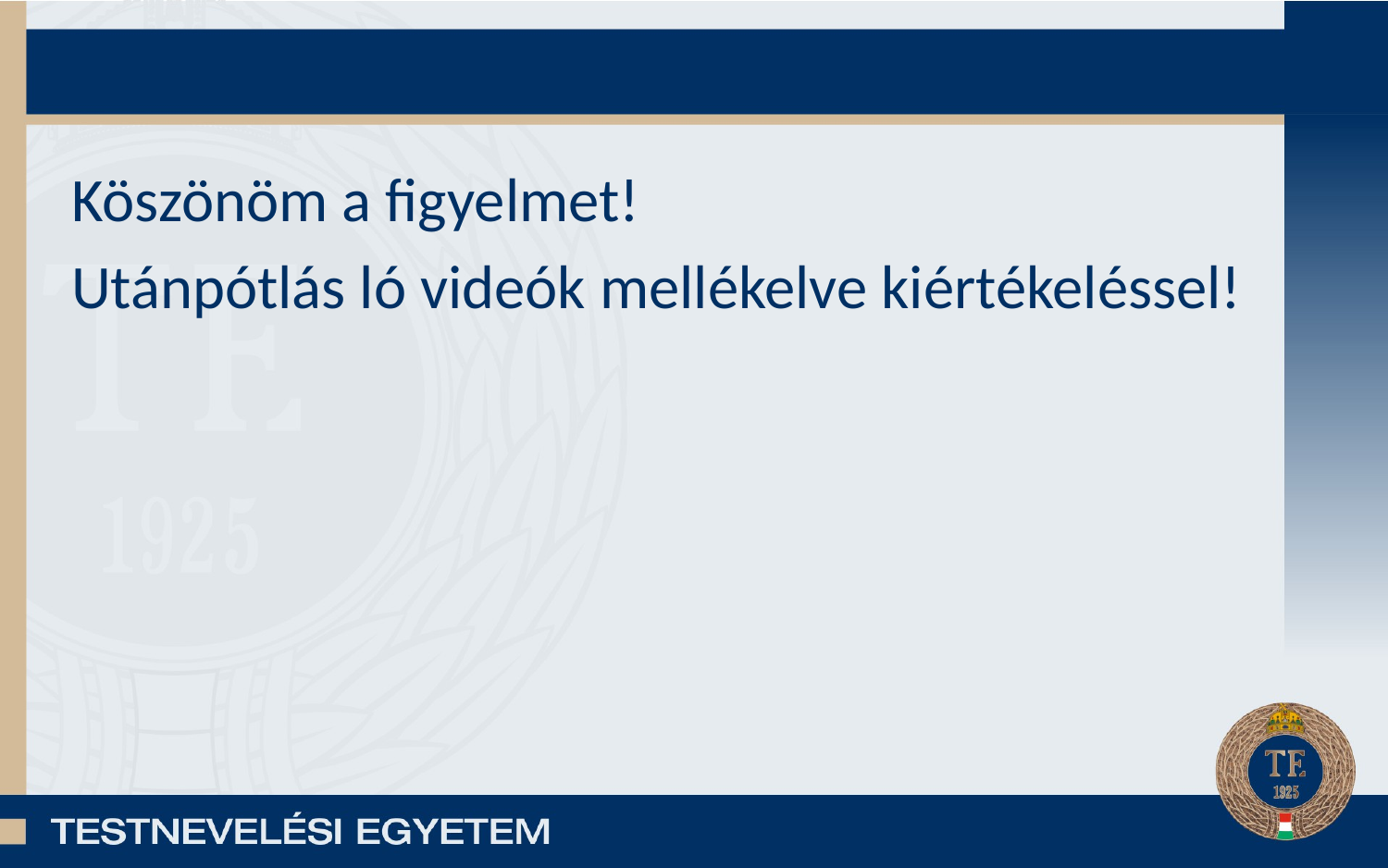

#
Köszönöm a figyelmet!
Utánpótlás ló videók mellékelve kiértékeléssel!